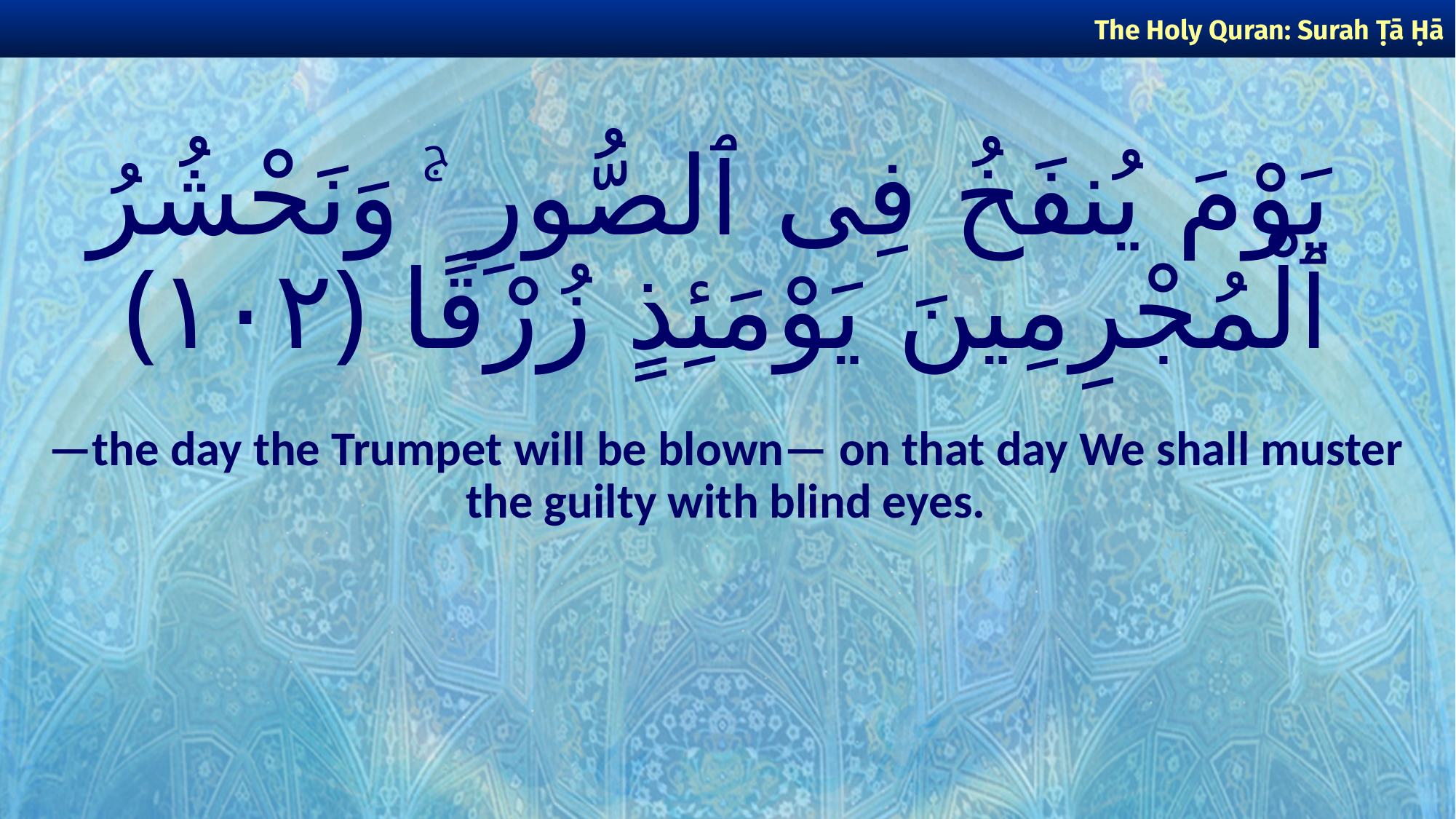

The Holy Quran: Surah Ṭā Ḥā
# يَوْمَ يُنفَخُ فِى ٱلصُّورِ ۚ وَنَحْشُرُ ٱلْمُجْرِمِينَ يَوْمَئِذٍ زُرْقًا ﴿١٠٢﴾
—the day the Trumpet will be blown— on that day We shall muster the guilty with blind eyes.